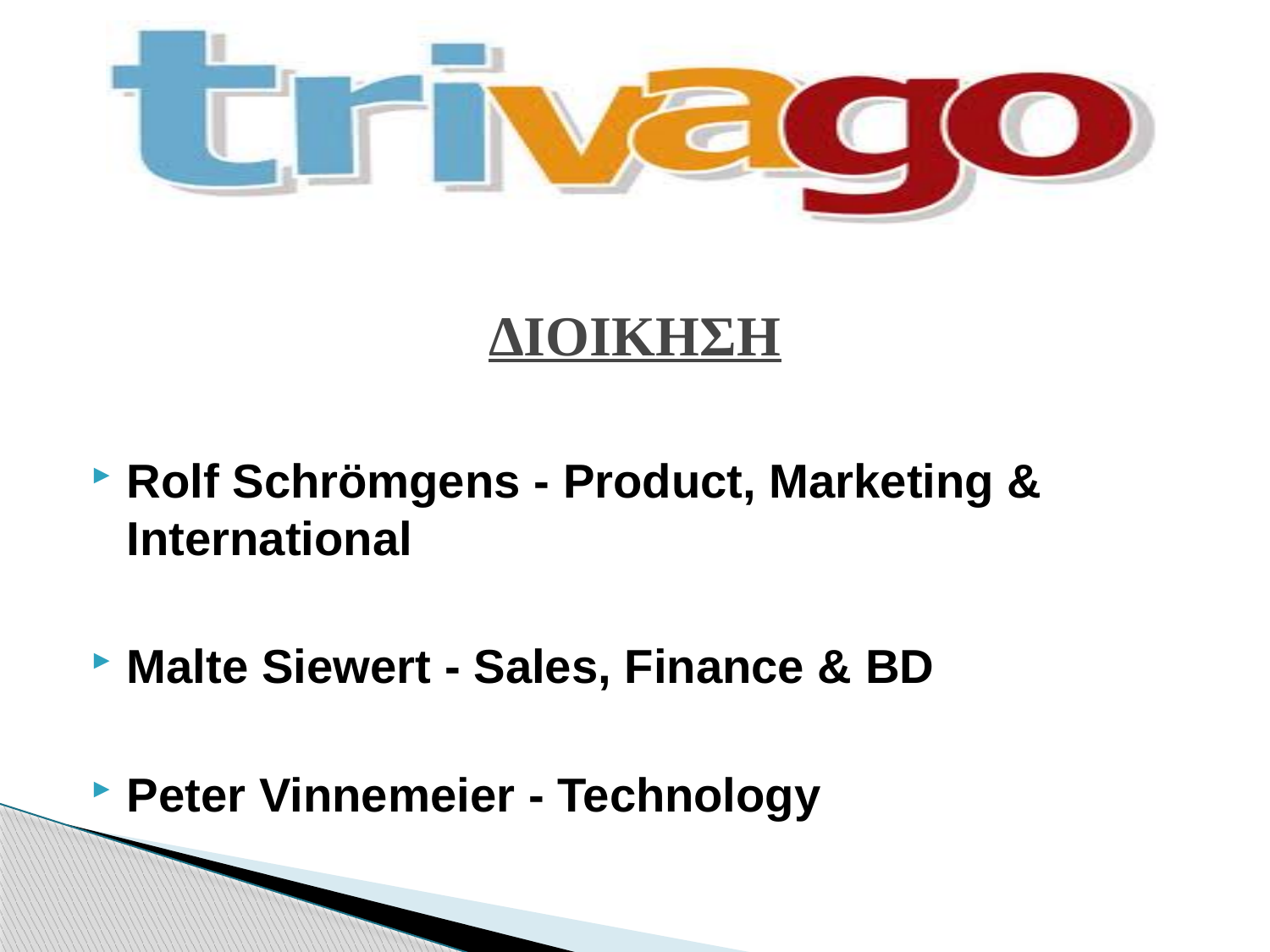

# ΔΙΟΙΚΗΣΗ
Rolf Schrömgens - Product, Marketing & International

Malte Siewert - Sales, Finance & BD

Peter Vinnemeier - Technology